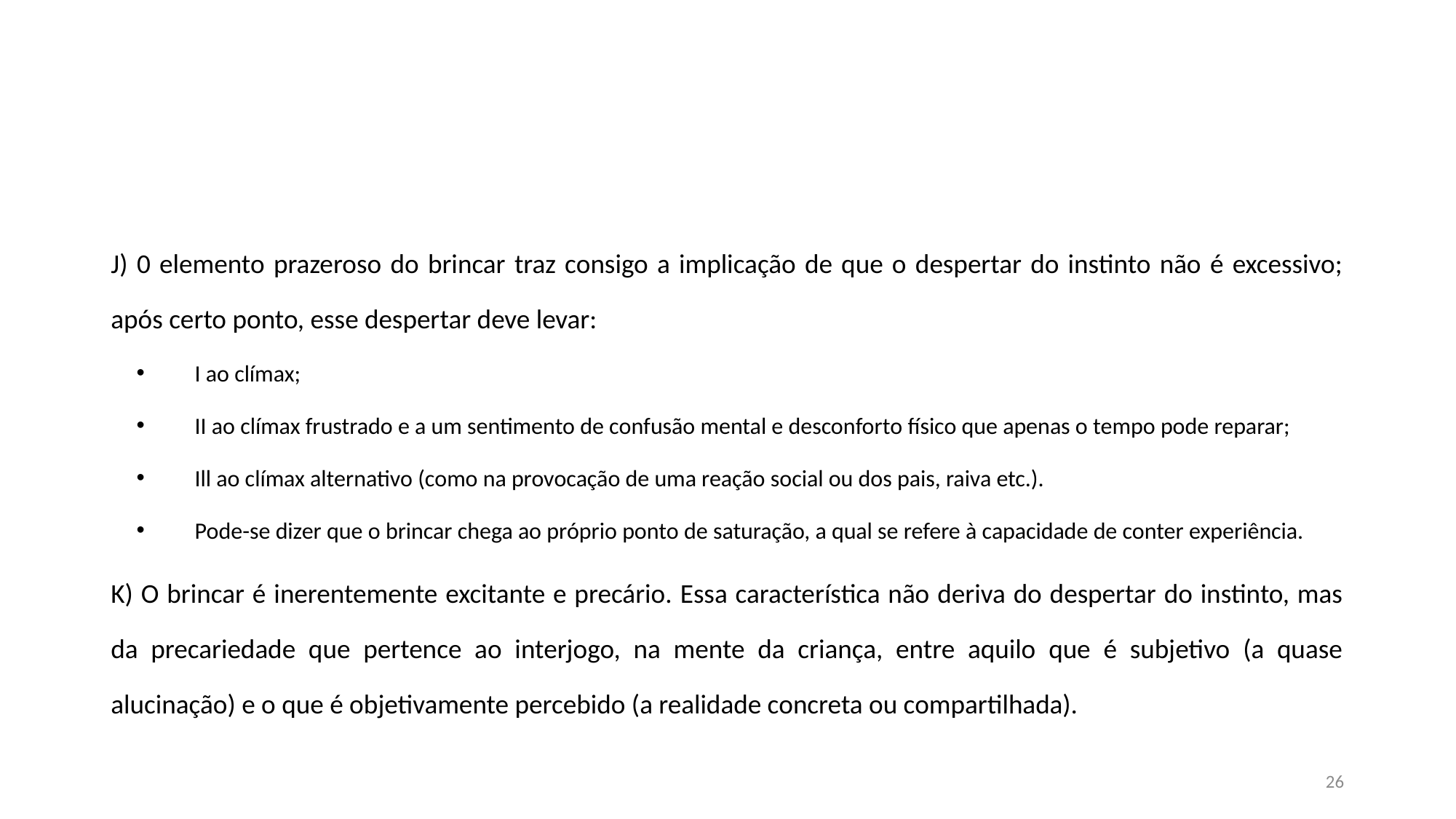

#
J) 0 elemento prazeroso do brincar traz consigo a implicação de que o despertar do instinto não é excessivo; após certo ponto, esse despertar deve levar:
I ao clímax;
II ao clímax frustrado e a um sentimento de confusão mental e desconforto físico que apenas o tempo pode reparar;
Ill ao clímax alternativo (como na provocação de uma reação social ou dos pais, raiva etc.).
Pode-se dizer que o brincar chega ao próprio ponto de saturação, a qual se refere à capacidade de conter experiência.
K) O brincar é inerentemente excitante e precário. Essa característica não deriva do despertar do instinto, mas da precariedade que pertence ao interjogo, na mente da criança, entre aquilo que é subjetivo (a quase alucinação) e o que é objetivamente percebido (a realidade concreta ou compartilhada).

26